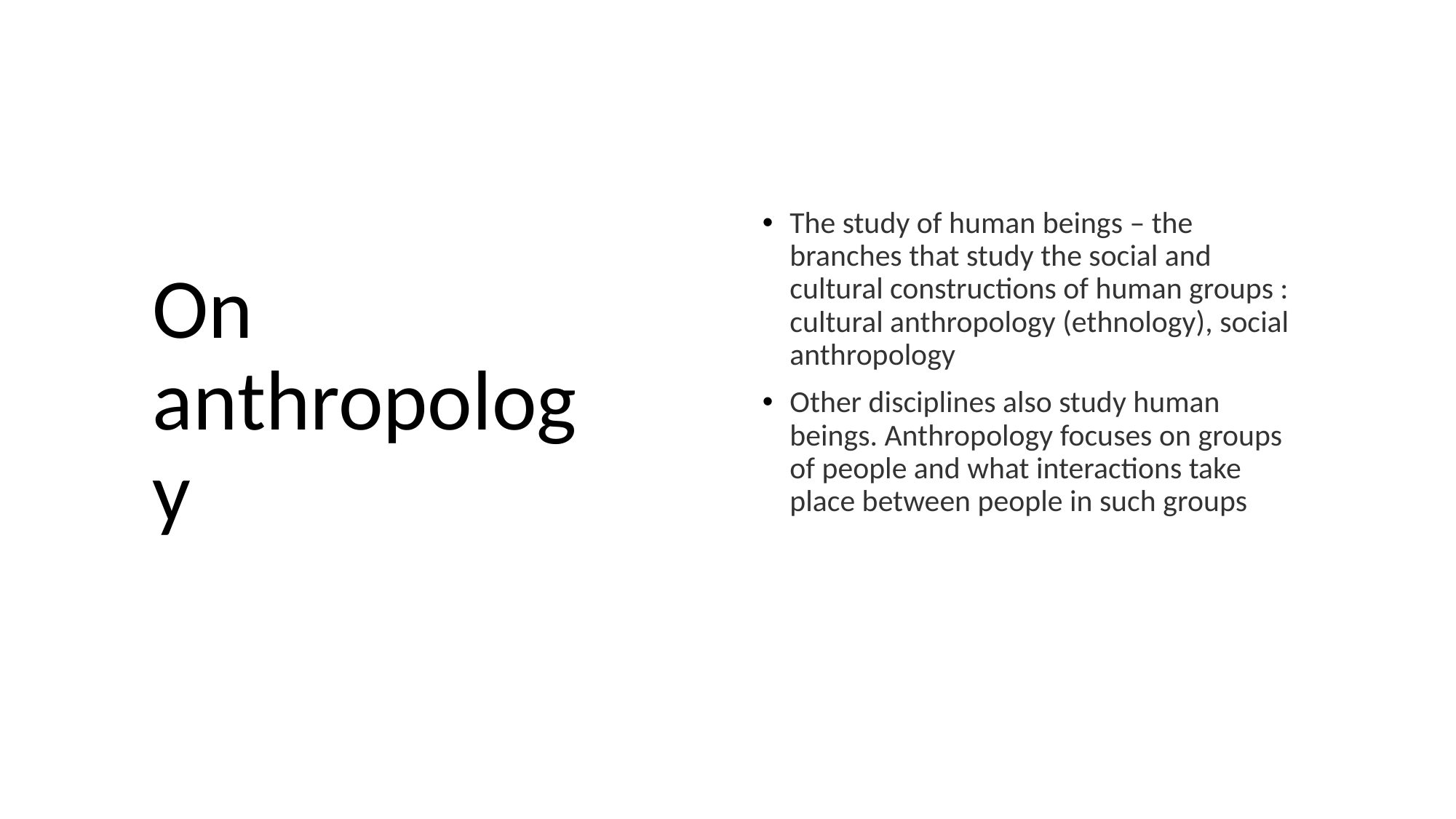

# On anthropology
The study of human beings – the branches that study the social and cultural constructions of human groups : cultural anthropology (ethnology), social anthropology
Other disciplines also study human beings. Anthropology focuses on groups of people and what interactions take place between people in such groups